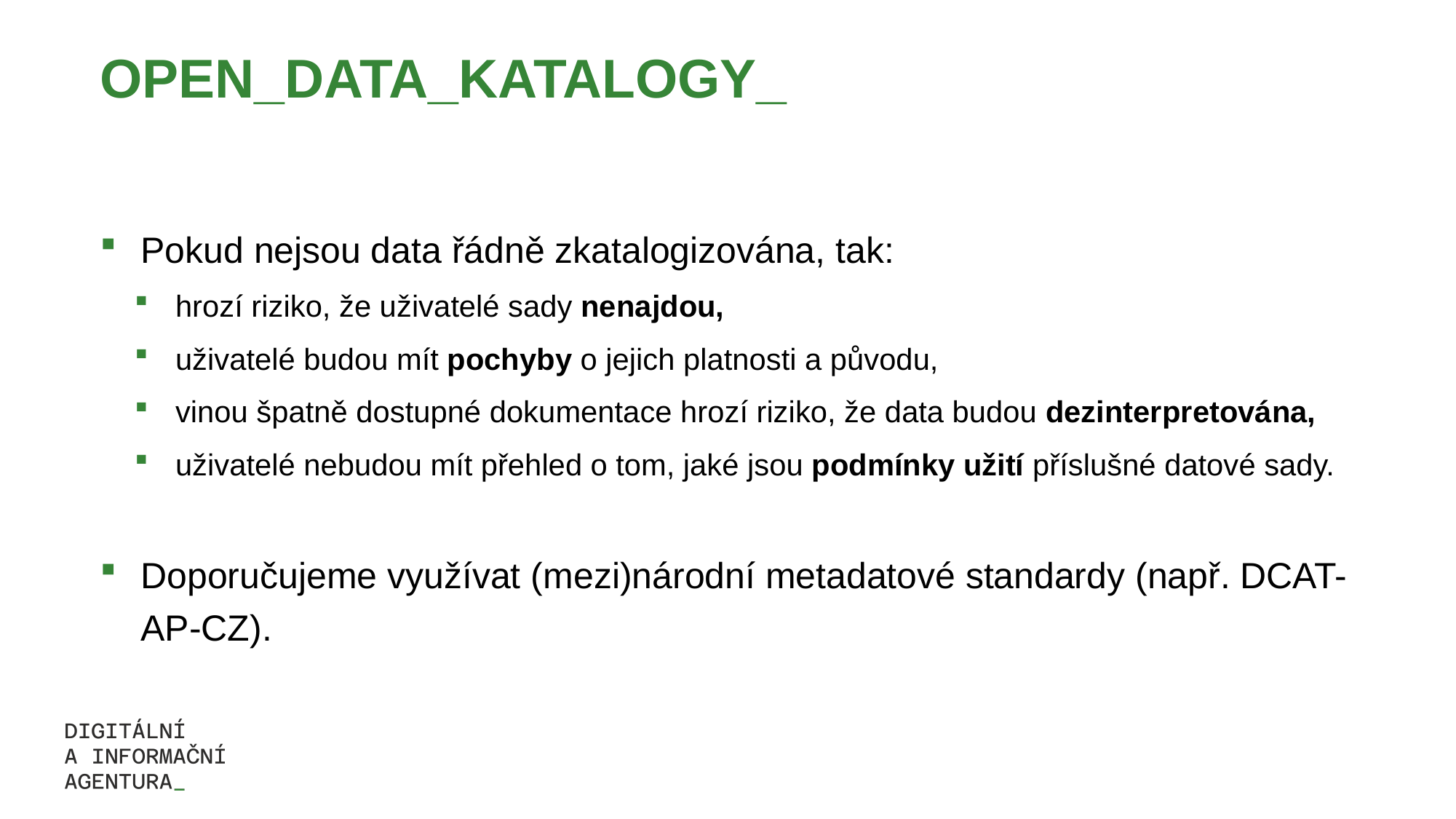

# OPEN_DATA_KATALOGY_
Pokud nejsou data řádně zkatalogizována, tak:
hrozí riziko, že uživatelé sady nenajdou,
uživatelé budou mít pochyby o jejich platnosti a původu,
vinou špatně dostupné dokumentace hrozí riziko, že data budou dezinterpretována,
uživatelé nebudou mít přehled o tom, jaké jsou podmínky užití příslušné datové sady.

Doporučujeme využívat (mezi)národní metadatové standardy (např. DCAT-AP-CZ).